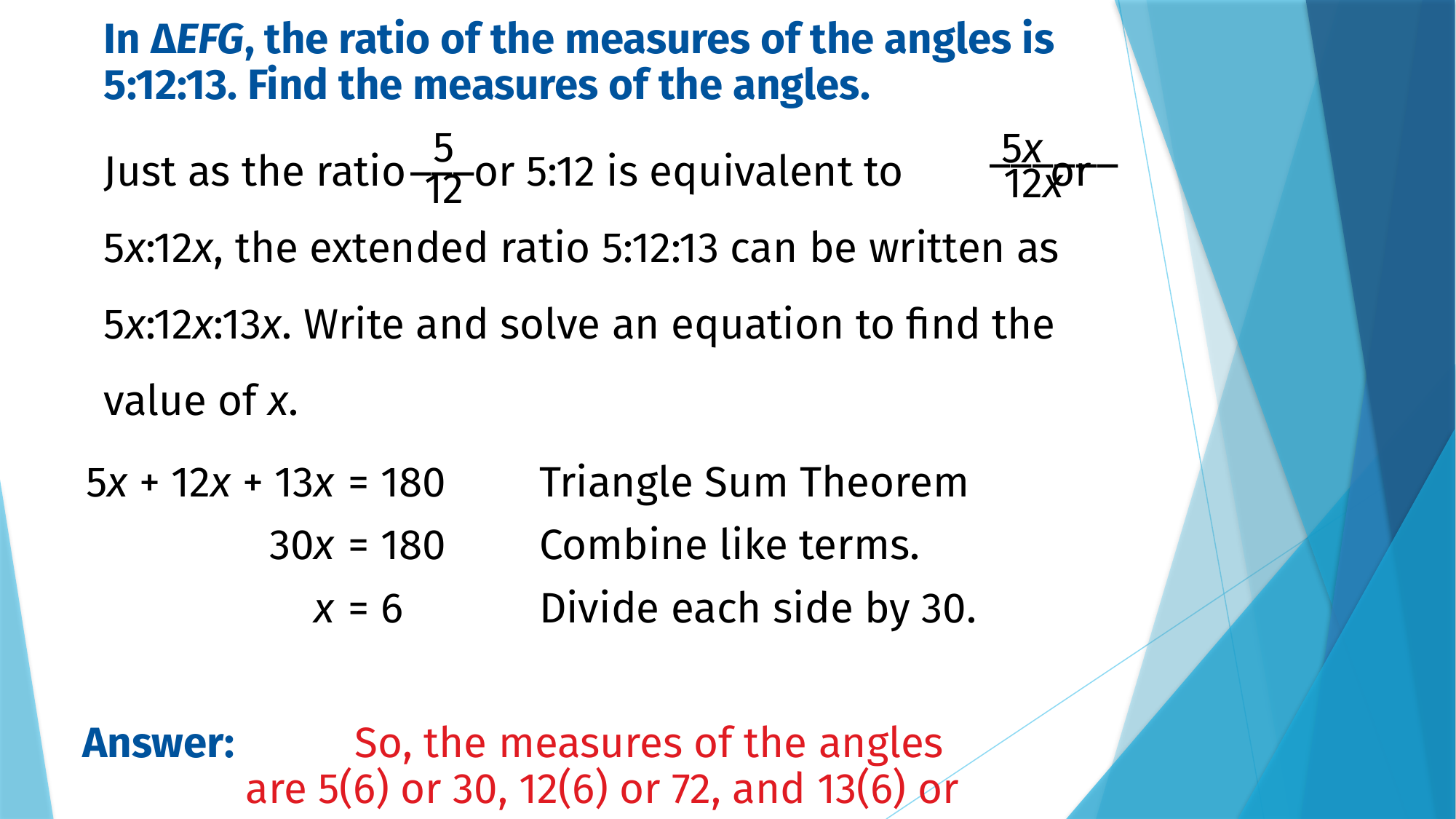

In ΔEFG, the ratio of the measures of the angles is 5:12:13. Find the measures of the angles.
Just as the ratio      or 5:12 is equivalent to             or 5x:12x, the extended ratio 5:12:13 can be written as 5x:12x:13x. Write and solve an equation to find the value of x.
5
___
12
______
5x
12x
	5x + 12x + 13x	= 180	Triangle Sum Theorem
	30x	= 180	Combine like terms.
	x	= 6	Divide each side by 30.
Answer: 	So, the measures of the angles are 5(6) or 30, 12(6) or 72, and 13(6) or 78.